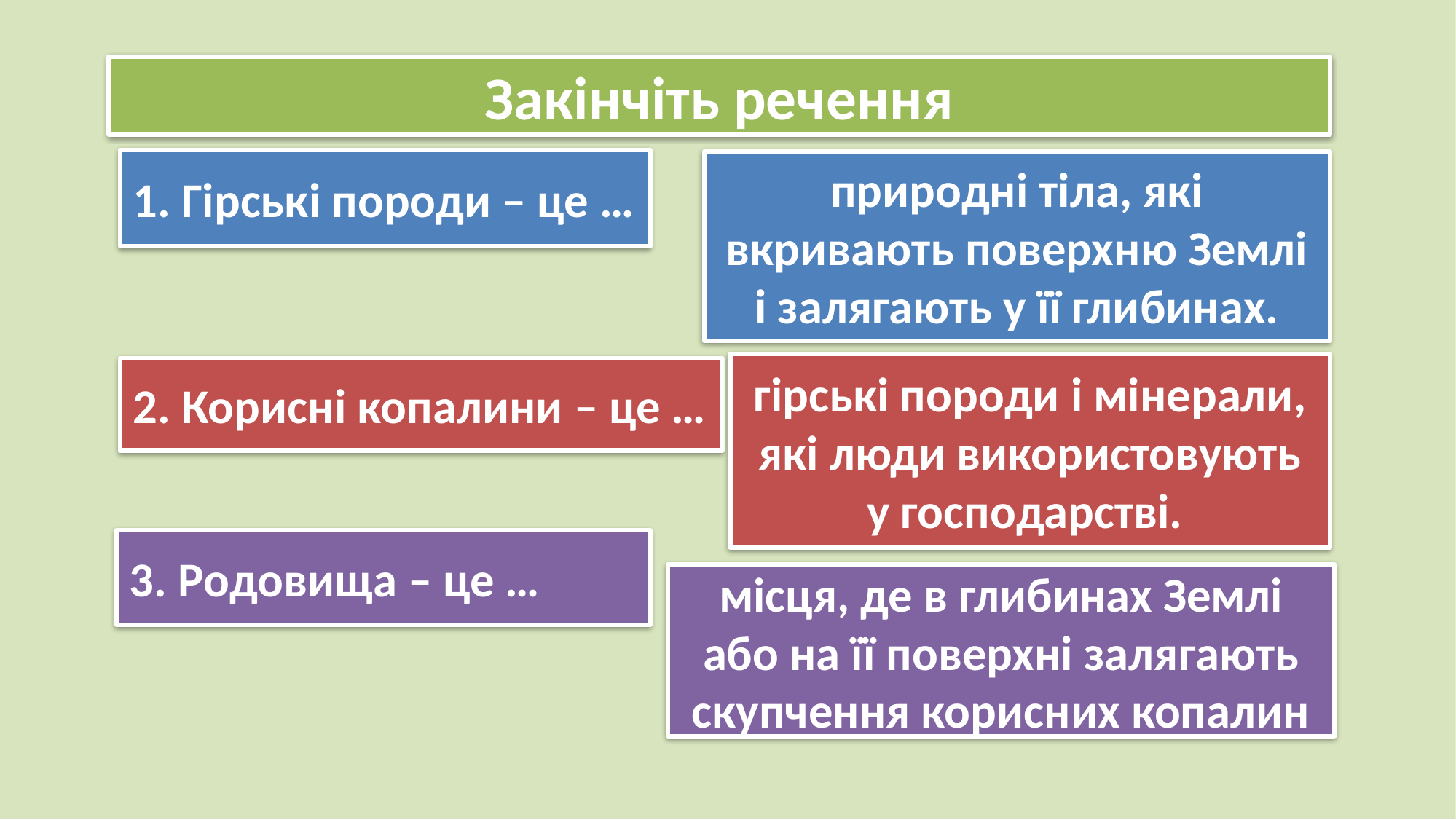

# Закінчіть речення
1. Гірські породи – це …
природні тіла, які вкривають поверхню Землі і залягають у її глибинах.
гірські породи і мінерали, які люди використовують у господарстві.
2. Корисні копалини – це …
3. Родовища – це …
місця, де в глибинах Землі або на її поверхні залягають скупчення корисних копалин